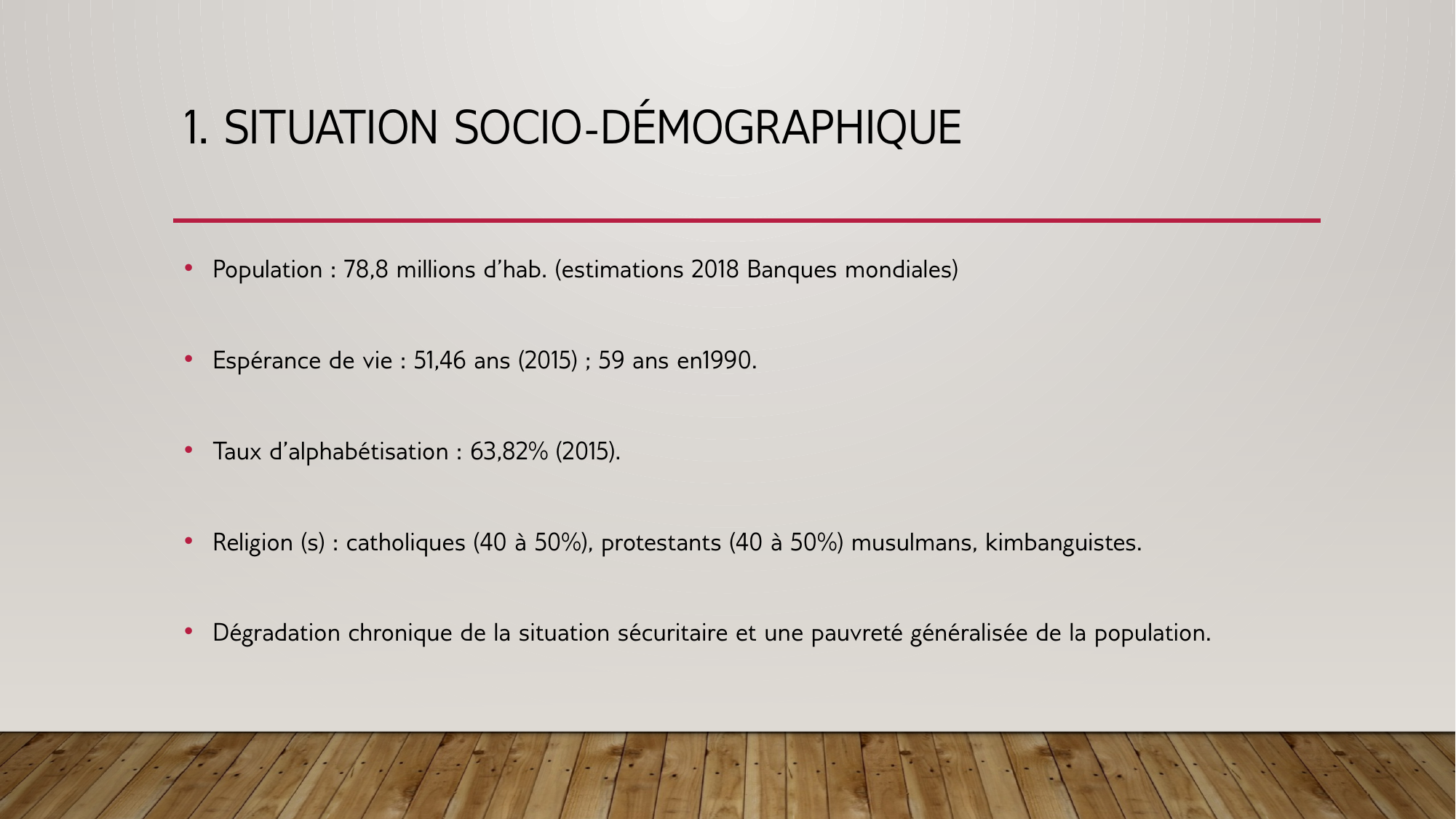

# 1. Situation socio-démographique
Population : 78,8 millions d’hab. (estimations 2018 Banques mondiales)

Espérance de vie : 51,46 ans (2015) ; 59 ans en1990.

Taux d’alphabétisation : 63,82% (2015).

Religion (s) : catholiques (40 à 50%), protestants (40 à 50%) musulmans, kimbanguistes.

Dégradation chronique de la situation sécuritaire et une pauvreté généralisée de la population.